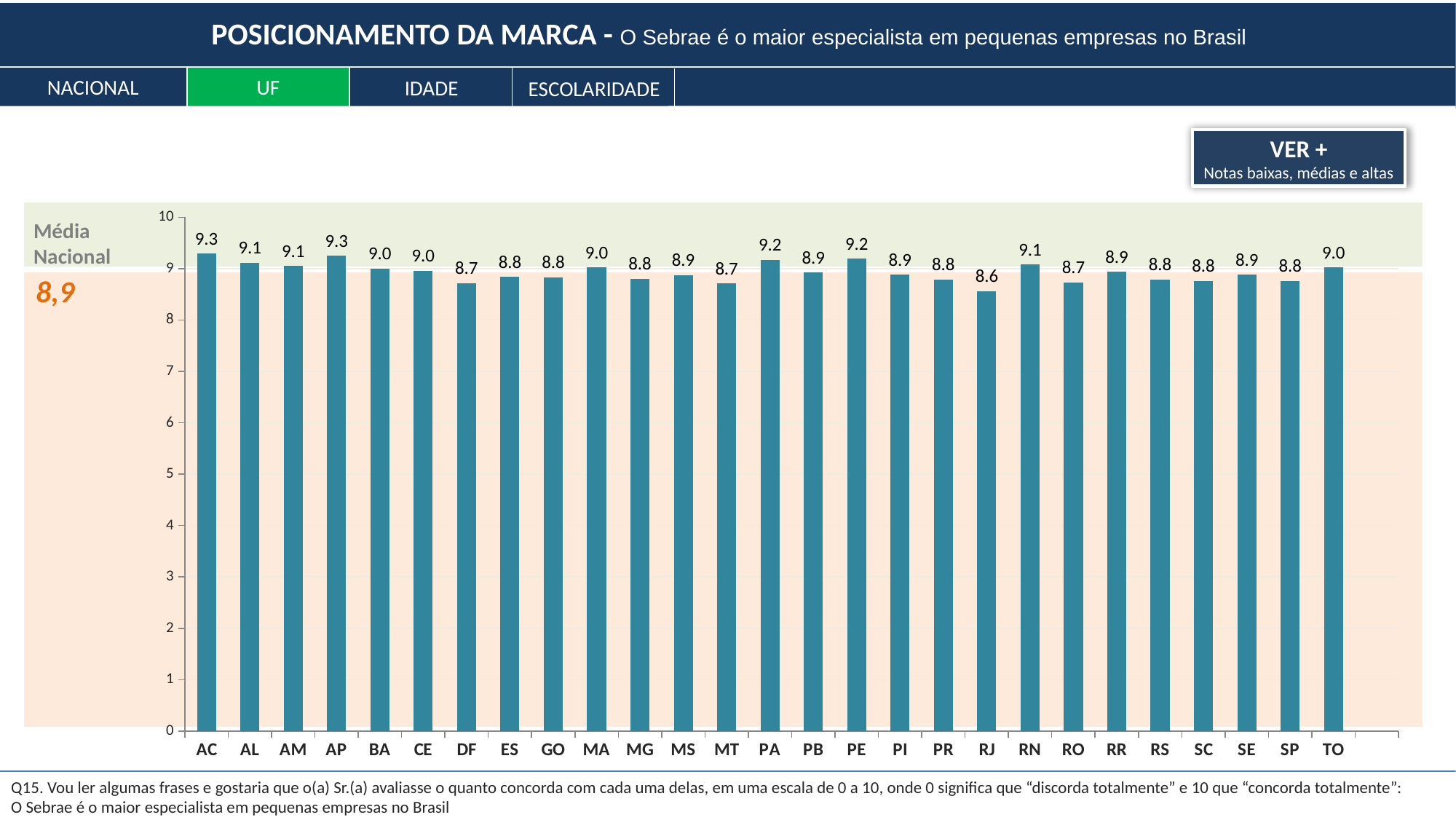

POSICIONAMENTO DA MARCA - O Sebrae é o maior especialista em pequenas empresas no Brasil
NACIONAL
UF
IDADE
ESCOLARIDADE
VER +
Notas baixas, médias e altas

### Chart

| Category | Sim |
|---|---|
| AC | 9.29 |
| AL | 9.11 |
| AM | 9.05 |
| AP | 9.25 |
| BA | 9.0 |
| CE | 8.96 |
| DF | 8.72 |
| ES | 8.84 |
| GO | 8.83 |
| MA | 9.02 |
| MG | 8.8 |
| MS | 8.87 |
| MT | 8.71 |
| PA | 9.17 |
| PB | 8.92 |
| PE | 9.19 |
| PI | 8.88 |
| PR | 8.79 |
| RJ | 8.56 |
| RN | 9.08 |
| RO | 8.73 |
| RR | 8.94 |
| RS | 8.79 |
| SC | 8.76 |
| SE | 8.88 |
| SP | 8.76 |
| TO | 9.02 |
Média Nacional
8,9

Q15. Vou ler algumas frases e gostaria que o(a) Sr.(a) avaliasse o quanto concorda com cada uma delas, em uma escala de 0 a 10, onde 0 significa que “discorda totalmente” e 10 que “concorda totalmente”:
O Sebrae é o maior especialista em pequenas empresas no Brasil